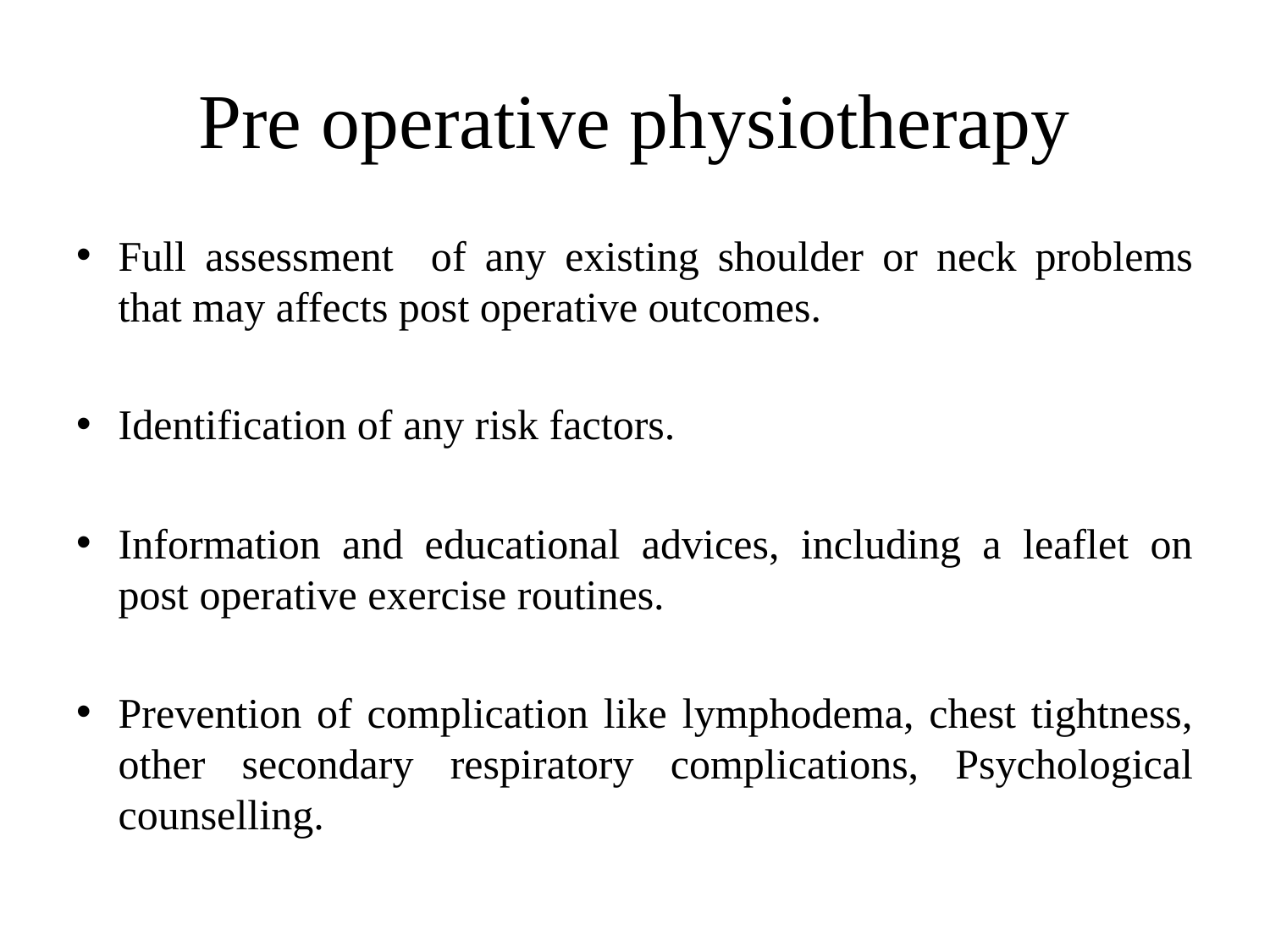

# Pre operative physiotherapy
Full assessment  of any existing shoulder or neck problems that may affects post operative outcomes.

Identification of any risk factors.

Information and educational advices, including a leaflet on post operative exercise routines.

Prevention of complication like lymphodema, chest tightness, other secondary respiratory complications, Psychological counselling.